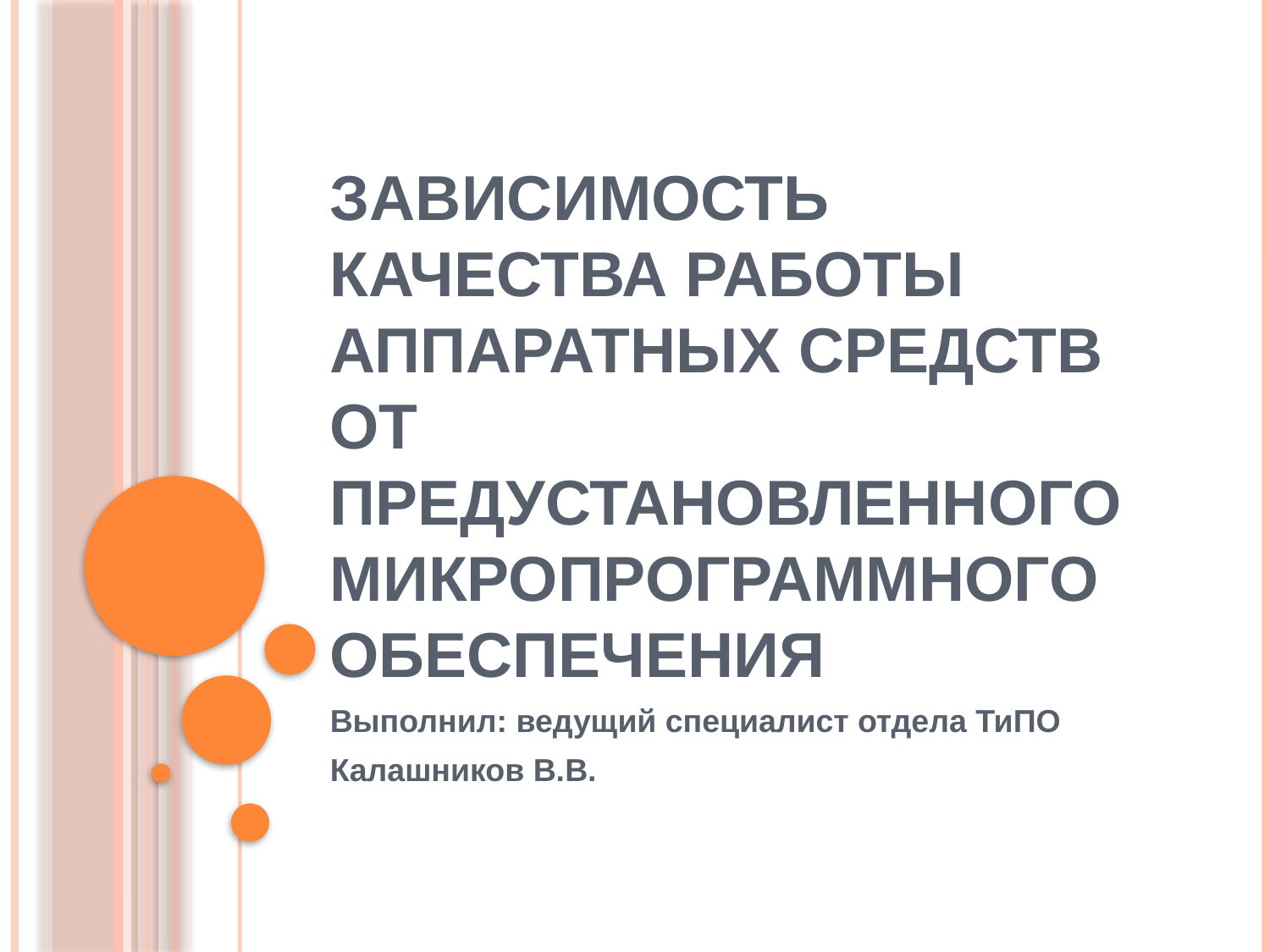

# Зависимость качества работы аппаратных средств от предустановленного микропрограммного обеспечения
Выполнил: ведущий специалист отдела ТиПО
Калашников В.В.